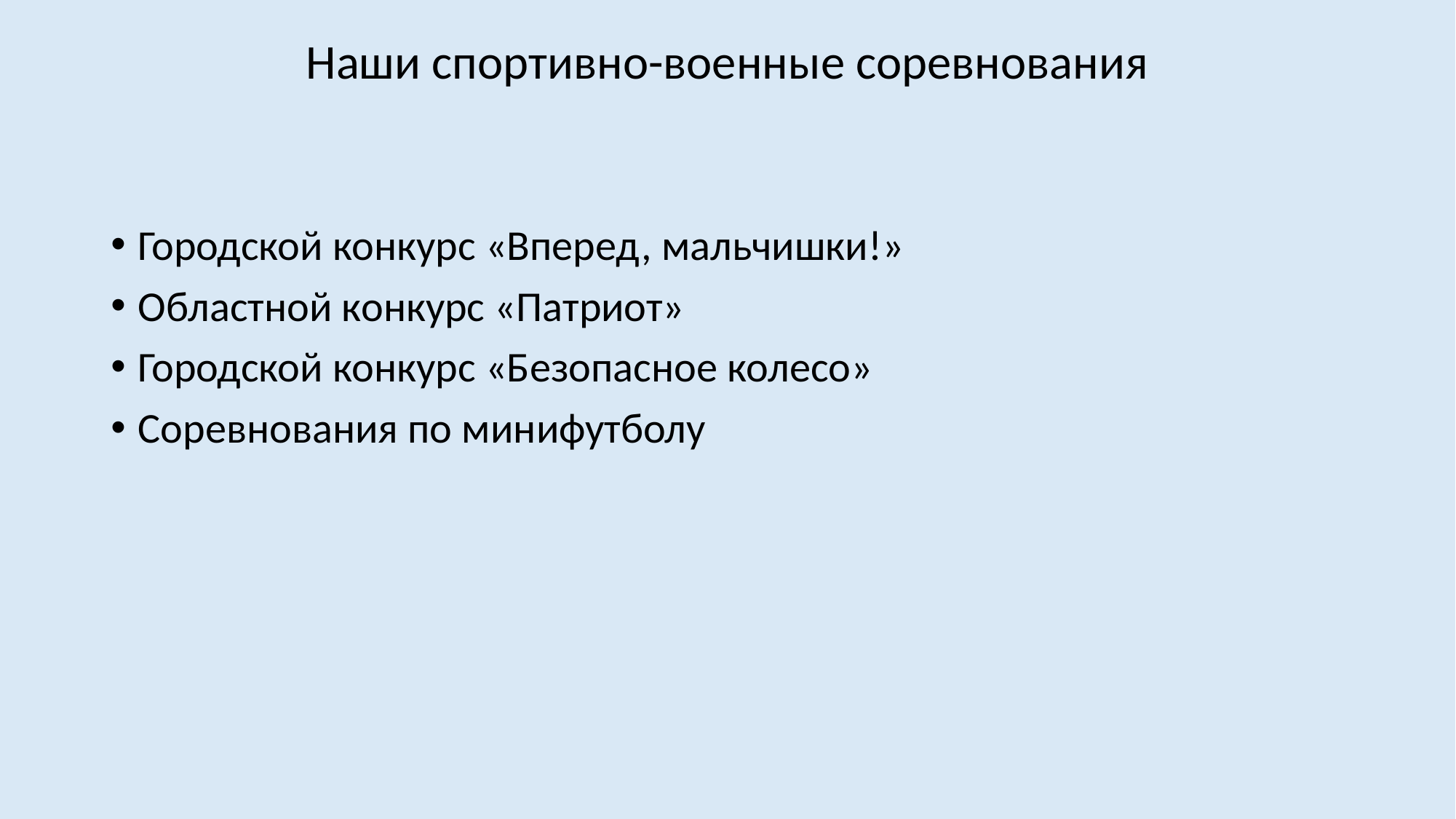

# Наши спортивно-военные соревнования
Городской конкурс «Вперед, мальчишки!»
Областной конкурс «Патриот»
Городской конкурс «Безопасное колесо»
Соревнования по минифутболу